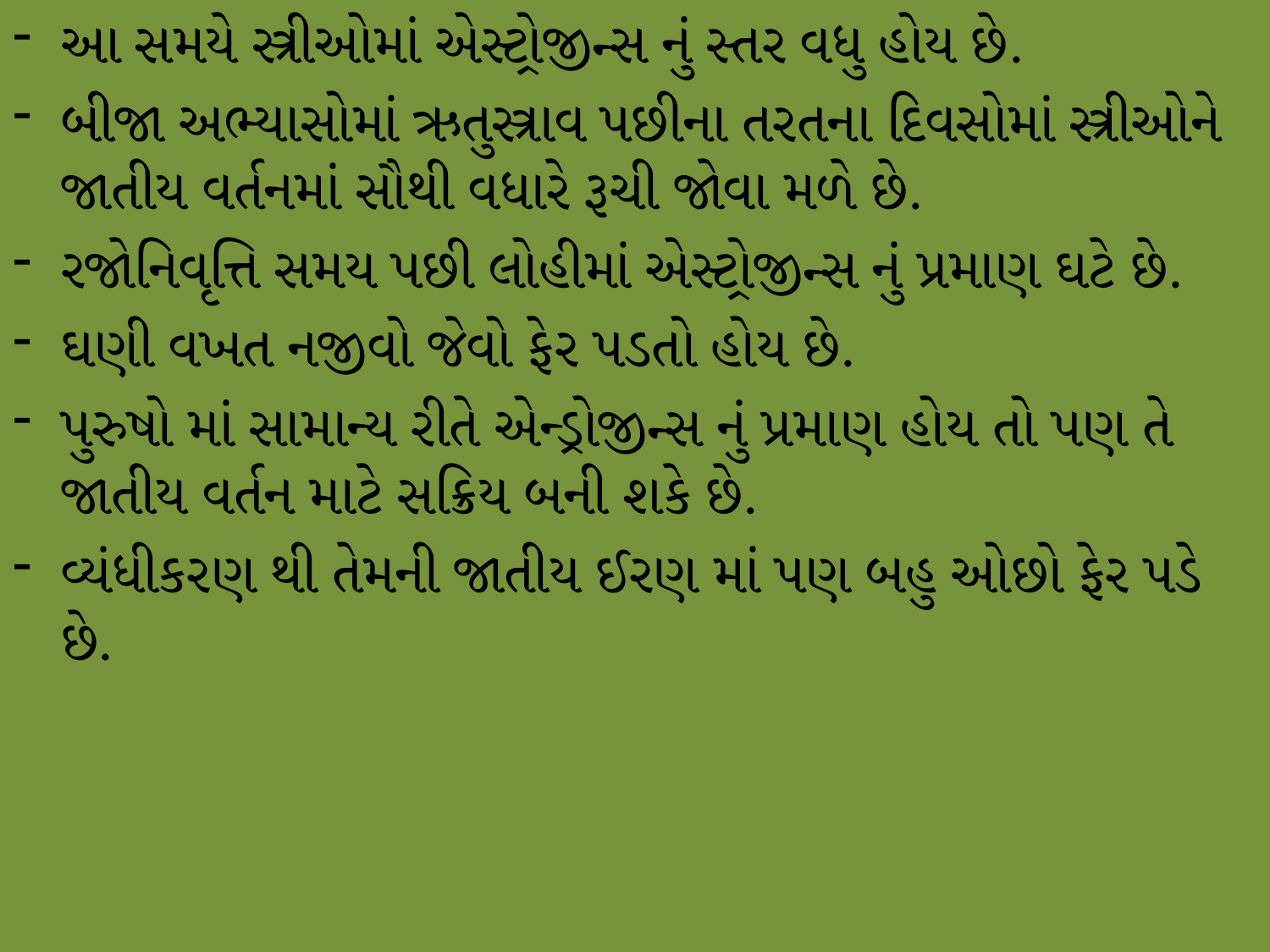

આ સમયે સ્ત્રીઓમાં એસ્ટ્રોજીન્સ નું સ્તર વધુ હોય છે.
બીજા અભ્યાસોમાં ઋતુસ્ત્રાવ પછીના તરતના દિવસોમાં સ્ત્રીઓને જાતીય વર્તનમાં સૌથી વધારે રૂચી જોવા મળે છે.
રજોનિવૃત્તિ સમય પછી લોહીમાં એસ્ટ્રોજીન્સ નું પ્રમાણ ઘટે છે.
ઘણી વખત નજીવો જેવો ફેર પડતો હોય છે.
પુરુષો માં સામાન્ય રીતે એન્ડ્રોજીન્સ નું પ્રમાણ હોય તો પણ તે જાતીય વર્તન માટે સક્રિય બની શકે છે.
વ્યંધીકરણ થી તેમની જાતીય ઈરણ માં પણ બહુ ઓછો ફેર પડે છે.